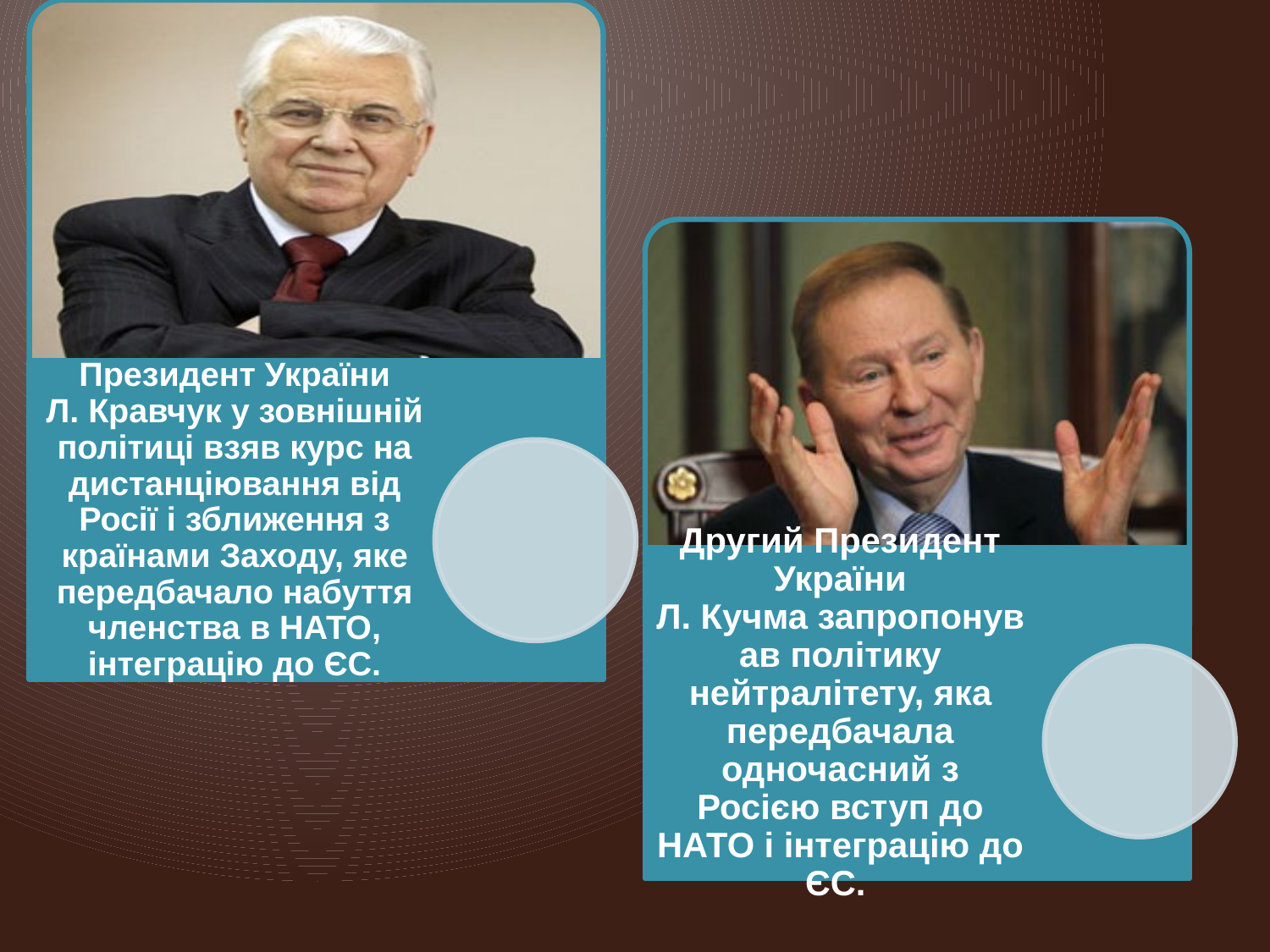

Президент України Л. Кравчук у зовнішній політиці взяв курс на дистанціювання від Росії і зближення з країнами Заходу, яке передбачало набуття членства в НАТО, інтеграцію до ЄС.
#
Другий Президент України Л. Кучма запропонував політику нейтралітету, яка передбачала одночасний з Росією вступ до НАТО і інтеграцію до ЄС.